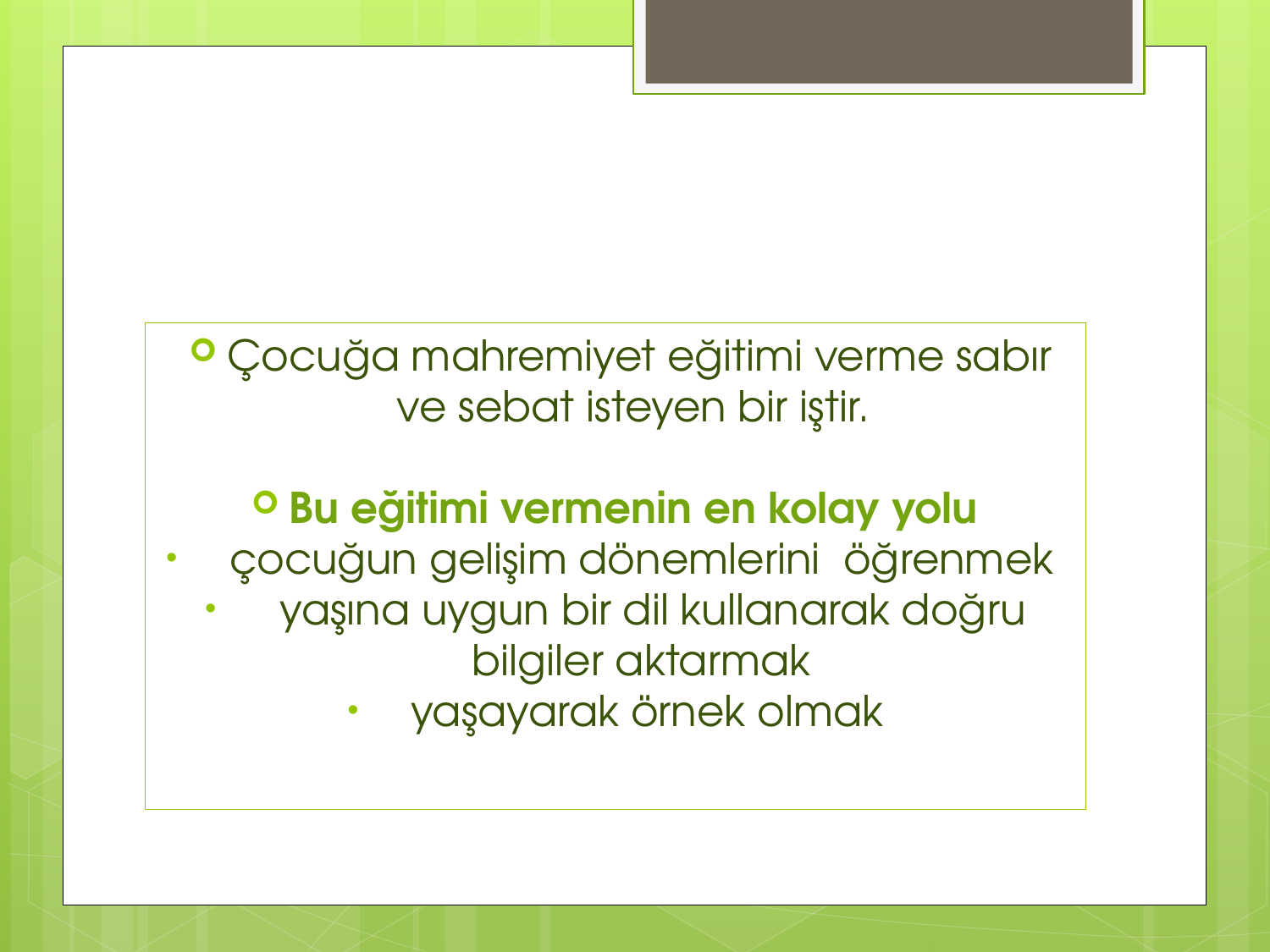

#
Çocuğa mahremiyet eğitimi verme sabır ve sebat isteyen bir iştir.

Bu eğitimi vermenin en kolay yolu
çocuğun gelişim dönemlerini  öğrenmek
 yaşına uygun bir dil kullanarak doğru bilgiler aktarmak
yaşayarak örnek olmak